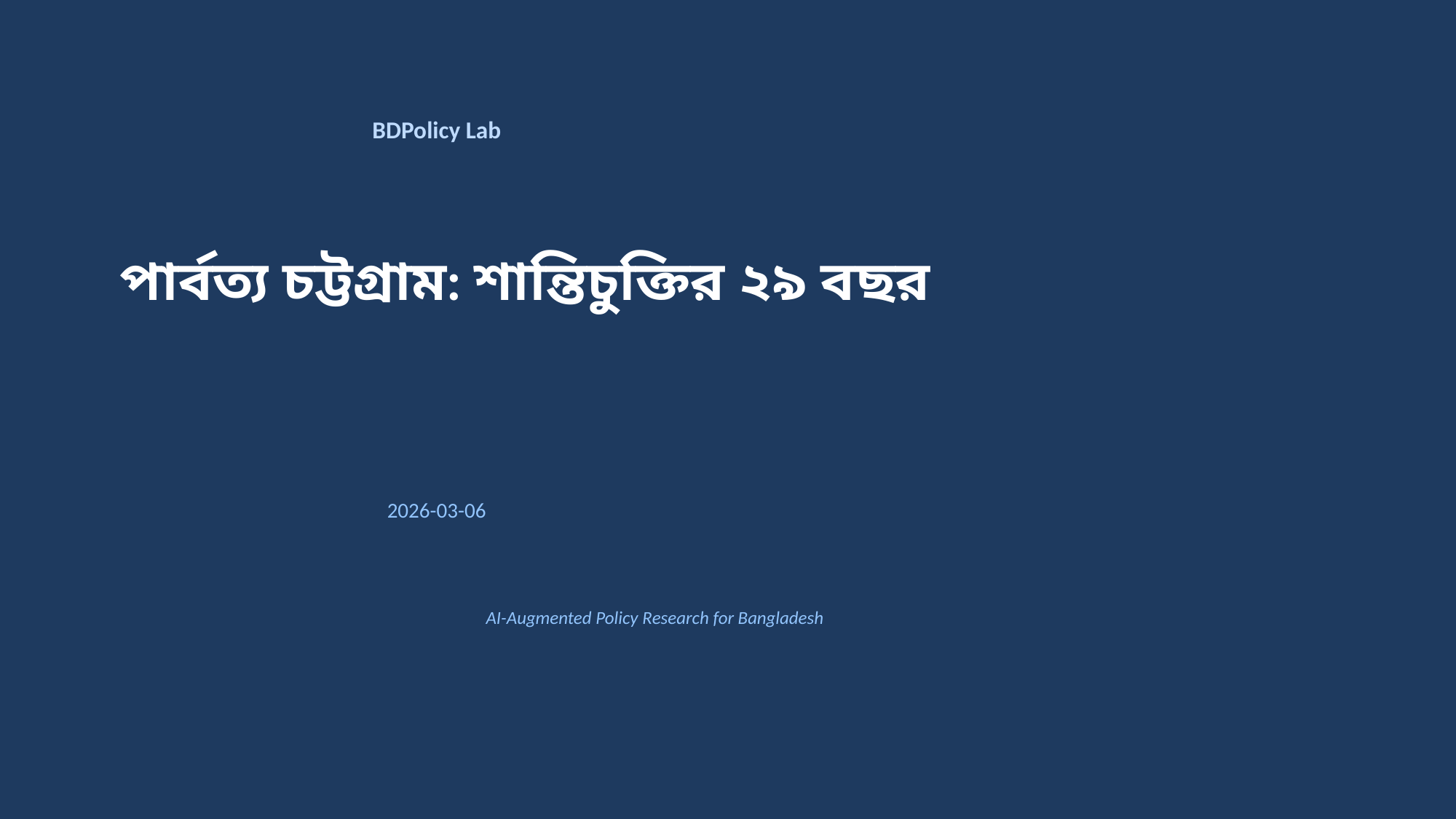

BDPolicy Lab
পার্বত্য চট্টগ্রাম: শান্তিচুক্তির ২৯ বছর
2026-03-06
AI-Augmented Policy Research for Bangladesh